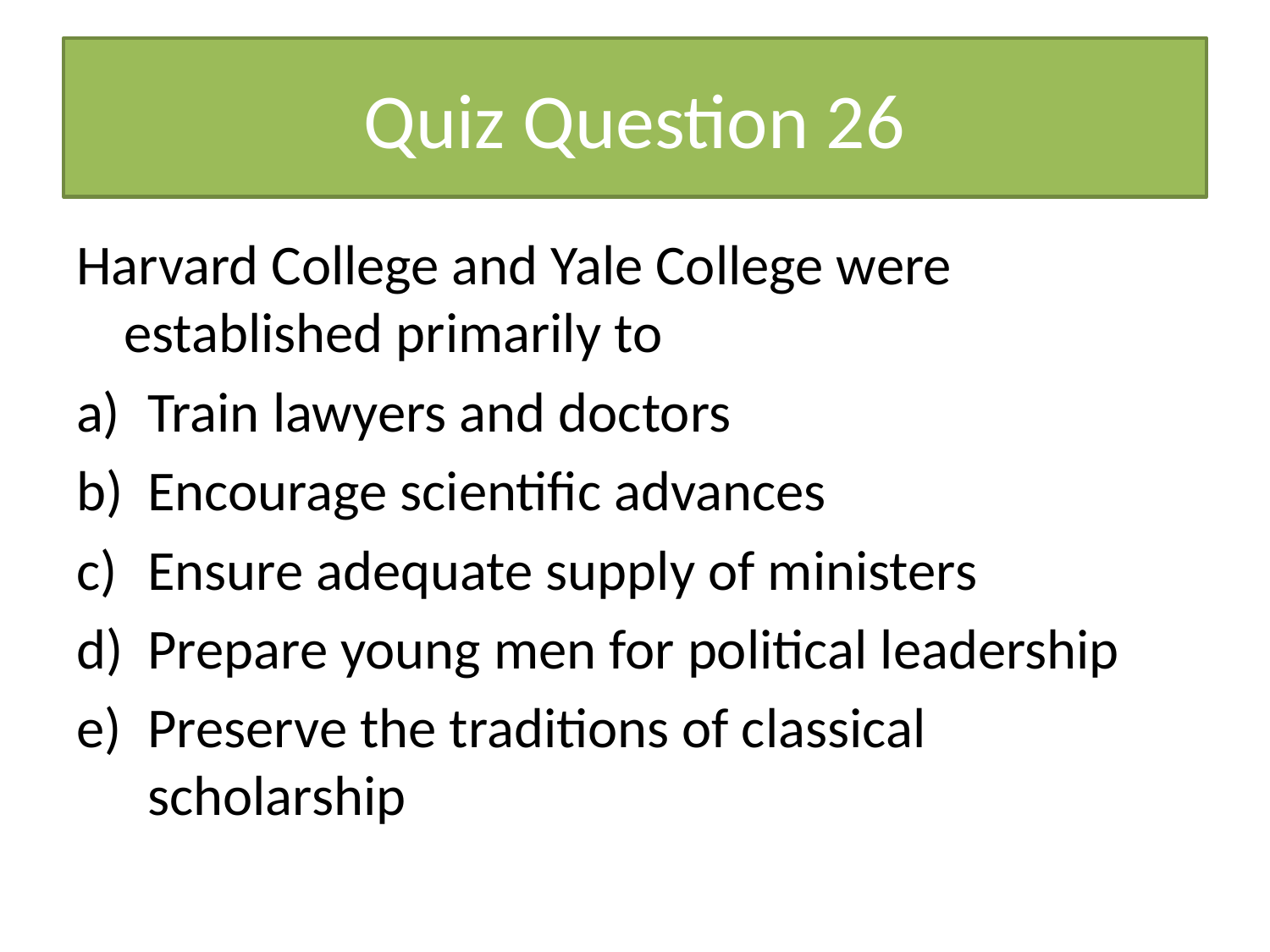

# Quiz Question 26
Harvard College and Yale College were established primarily to
Train lawyers and doctors
Encourage scientific advances
Ensure adequate supply of ministers
Prepare young men for political leadership
Preserve the traditions of classical scholarship